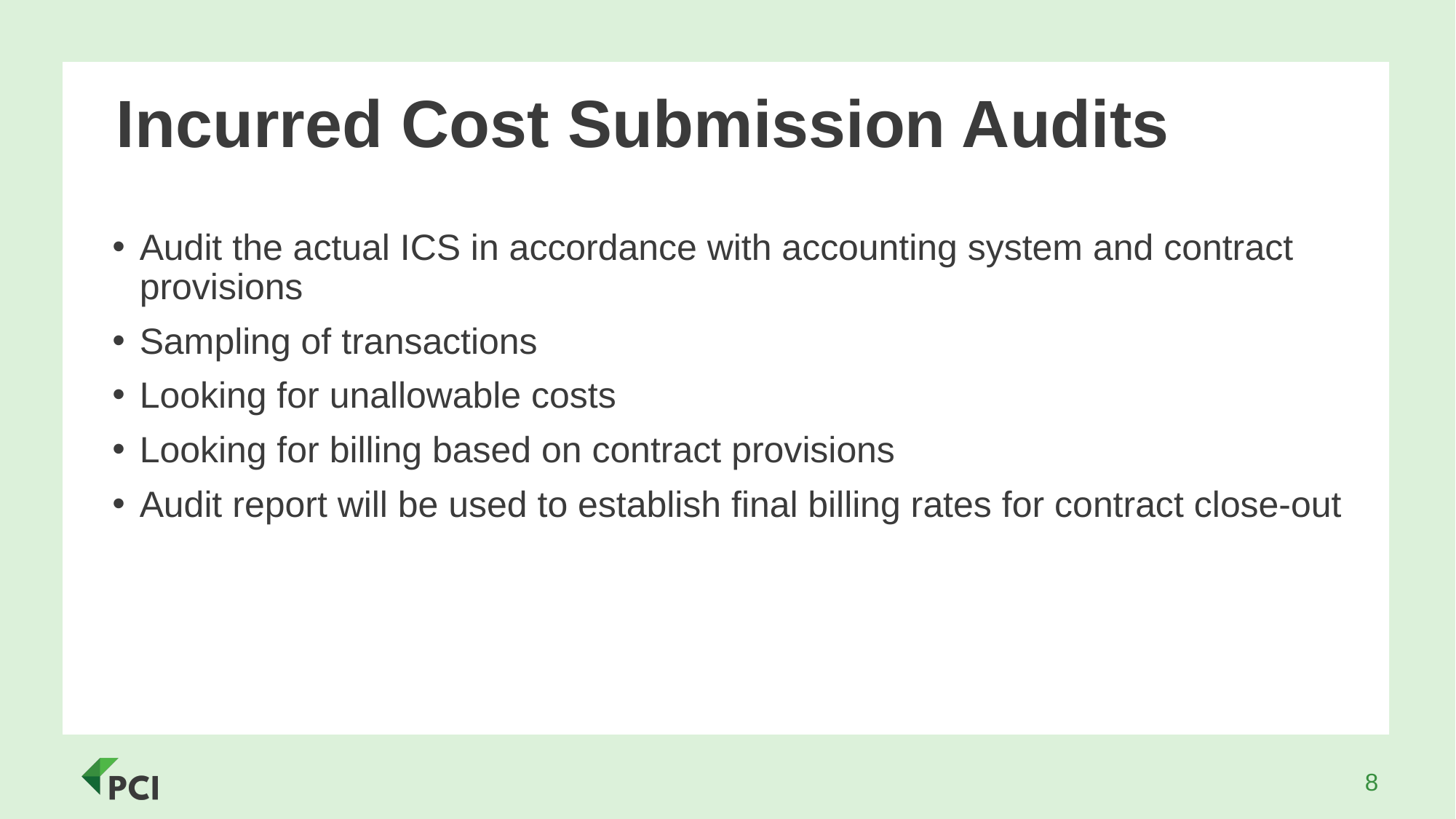

# Incurred Cost Submission Audits
Audit the actual ICS in accordance with accounting system and contract provisions
Sampling of transactions
Looking for unallowable costs
Looking for billing based on contract provisions
Audit report will be used to establish final billing rates for contract close-out

8